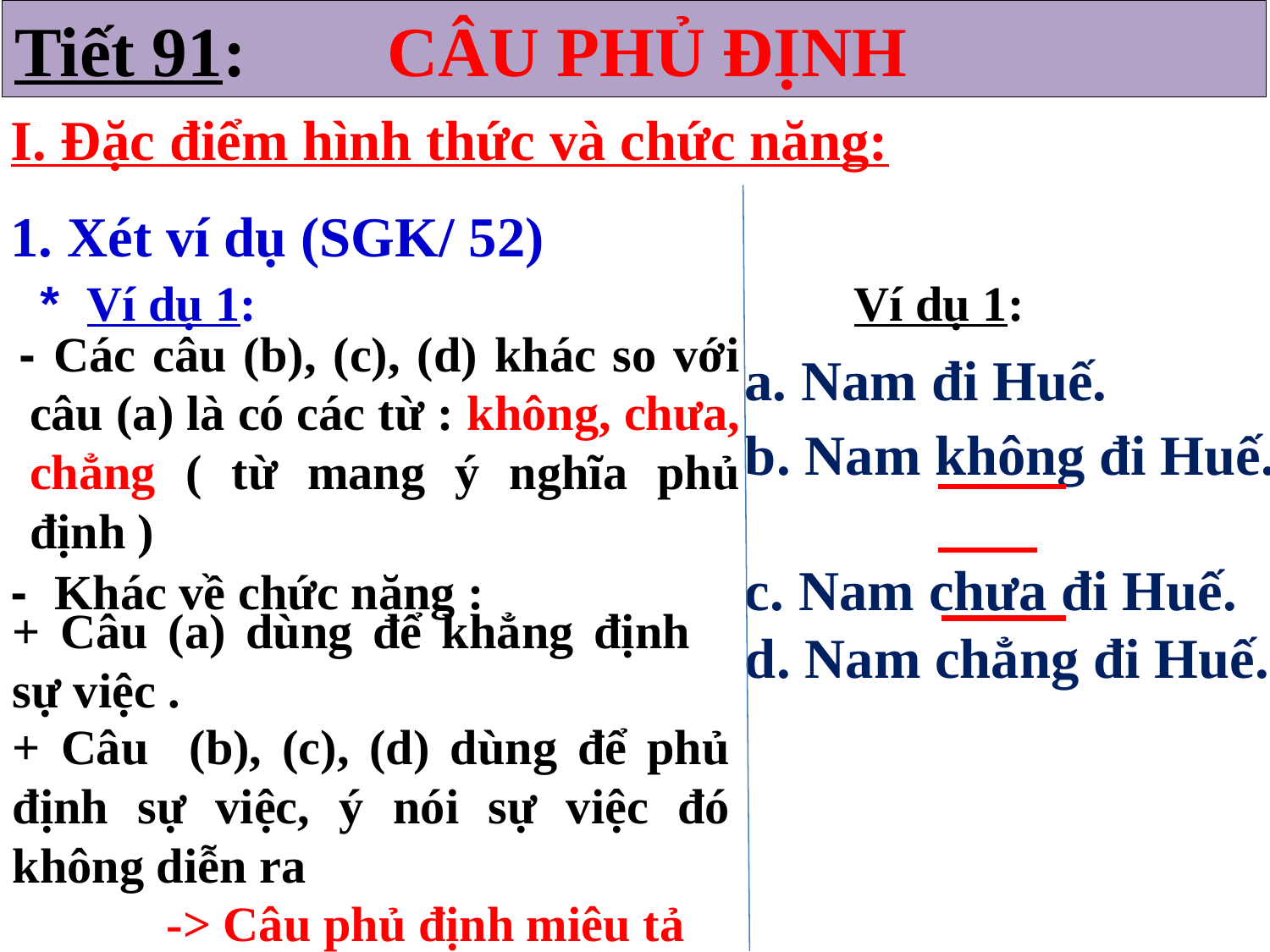

Tiết 91:        CÂU PHỦ ĐỊNH
I. Đặc điểm hình thức và chức năng:
1. Xét ví dụ (SGK/ 52)

  *  Ví dụ 1:
Ví dụ 1:
  - Các câu (b), (c), (d) khác so với câu (a) là có các từ : không, chưa, chẳng ( từ mang ý nghĩa phủ định )
a. Nam đi Huế.
b. Nam không đi Huế.
c. Nam chưa đi Huế.
d. Nam chẳng đi Huế.
-  Khác về chức năng :
+ Câu (a) dùng để khẳng định sự việc .
+ Câu  (b), (c), (d) dùng để phủ định sự việc, ý nói sự việc đó không diễn ra

-> Câu phủ định miêu tả